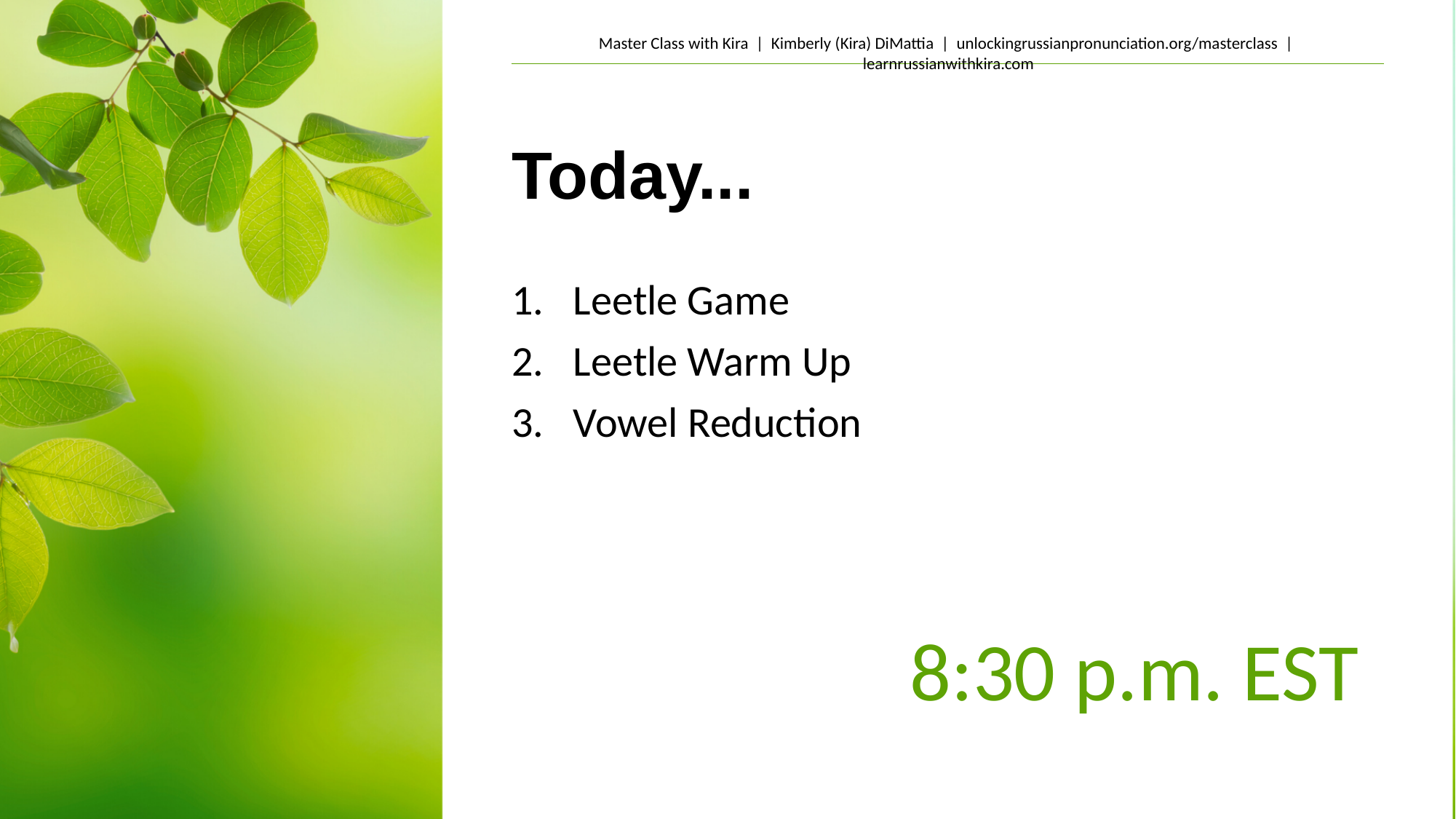

# Today...
Leetle Game
Leetle Warm Up
Vowel Reduction
8:30 p.m. EST